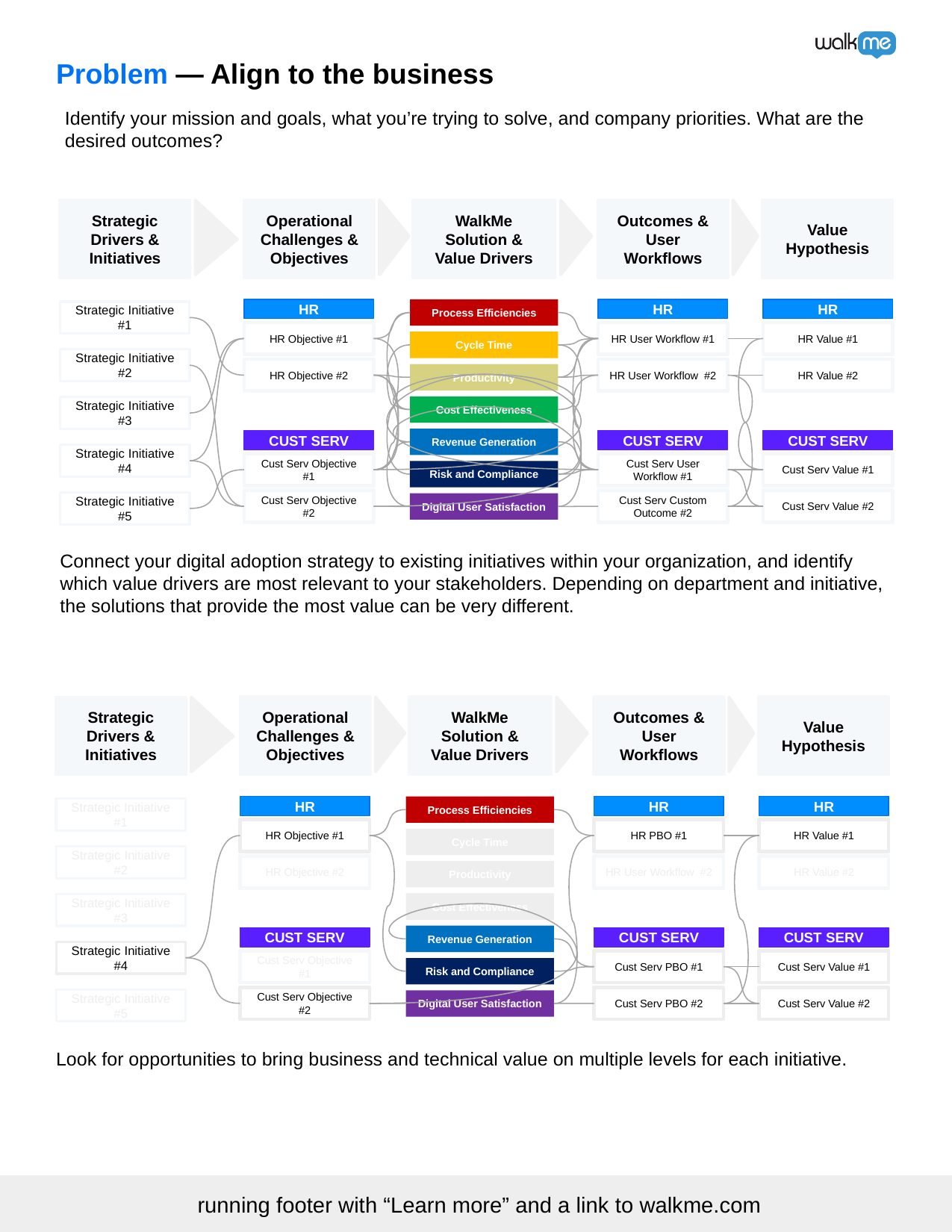

Problem — Align to the business
Identify your mission and goals, what you’re trying to solve, and company priorities. What are the desired outcomes?
Operational Challenges & Objectives
Outcomes & User Workflows
Value Hypothesis
WalkMe Solution & Value Drivers
Strategic Drivers & Initiatives

Process Efficiencies
HR
HR
HR
Strategic Initiative #1
HR Objective #1
HR User Workflow #1
HR Value #1
Cycle Time
Strategic Initiative #2
HR Objective #2
HR User Workflow  #2
HR Value #2
Productivity
Cost Effectiveness
Strategic Initiative #3
Revenue Generation
CUST SERV
CUST SERV
CUST SERV
Strategic Initiative #4
Cust Serv Objective #1
Cust Serv User Workflow #1
Cust Serv Value #1
Risk and Compliance
Cust Serv Objective #2
Cust Serv Custom Outcome #2
Cust Serv Value #2
Strategic Initiative #5
Digital User Satisfaction
Connect your digital adoption strategy to existing initiatives within your organization, and identify which value drivers are most relevant to your stakeholders. Depending on department and initiative, the solutions that provide the most value can be very different.
Operational Challenges & Objectives
Outcomes & User Workflows
Value Hypothesis
WalkMe Solution & Value Drivers
Strategic Drivers & Initiatives

Process Efficiencies
HR
HR
HR
Strategic Initiative #1
HR Objective #1
HR PBO #1
HR Value #1
Cycle Time
Strategic Initiative #2
HR Objective #2
HR User Workflow  #2
HR Value #2
Productivity
Cost Effectiveness
Strategic Initiative #3
Revenue Generation
CUST SERV
CUST SERV
CUST SERV
Strategic Initiative #4
Cust Serv Objective #1
Cust Serv PBO #1
Cust Serv Value #1
Risk and Compliance
Cust Serv Objective #2
Cust Serv PBO #2
Cust Serv Value #2
Strategic Initiative #5
Digital User Satisfaction
Look for opportunities to bring business and technical value on multiple levels for each initiative.
 running footer with “Learn more” and a link to walkme.com